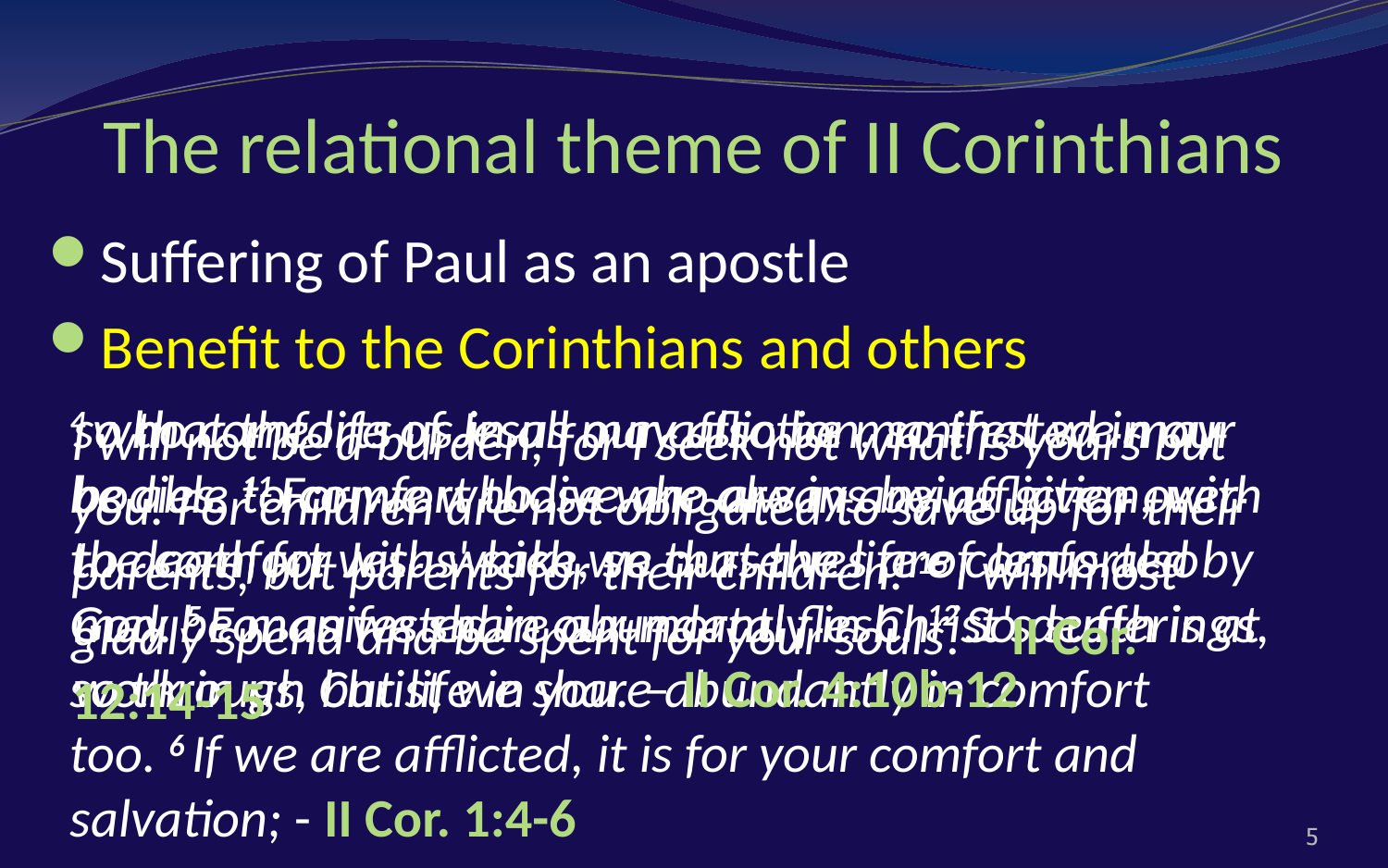

The relational theme of II Corinthians
Suffering of Paul as an apostle
Benefit to the Corinthians and others
so that the life of Jesus may also be manifested in our bodies. 11 For we who live are always being given over to death for Jesus' sake, so that the life of Jesus also may be manifested in our mortal flesh. 12 So death is at work in us, but life in you. – II Cor. 4:10b-12
4 who comforts us in all our affliction, so that we may be able to comfort those who are in any affliction, with the comfort with which we ourselves are comforted by God. 5 For as we share abundantly in Christ's sufferings, so through Christ we share abundantly in comfort too. 6 If we are afflicted, it is for your comfort and salvation; - II Cor. 1:4-6
I will not be a burden, for I seek not what is yours but you. For children are not obligated to save up for their parents, but parents for their children. 15 I will most gladly spend and be spent for your souls. – II Cor. 12:14-15
5